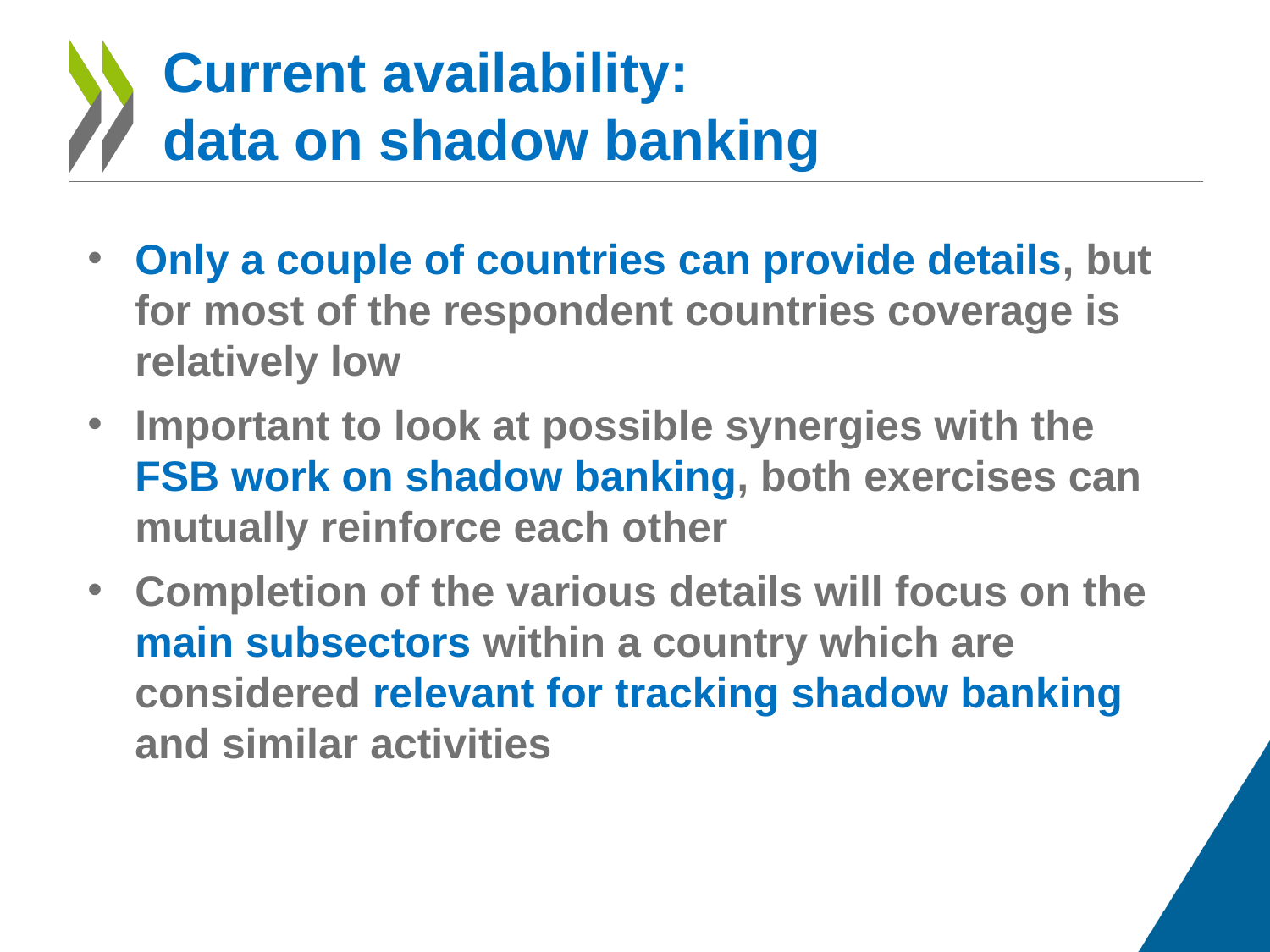

# Current availability:                           data on shadow banking
Only a couple of countries can provide details, but for most of the respondent countries coverage is relatively low
Important to look at possible synergies with the FSB work on shadow banking, both exercises can mutually reinforce each other
Completion of the various details will focus on the main subsectors within a country which are considered relevant for tracking shadow banking and similar activities